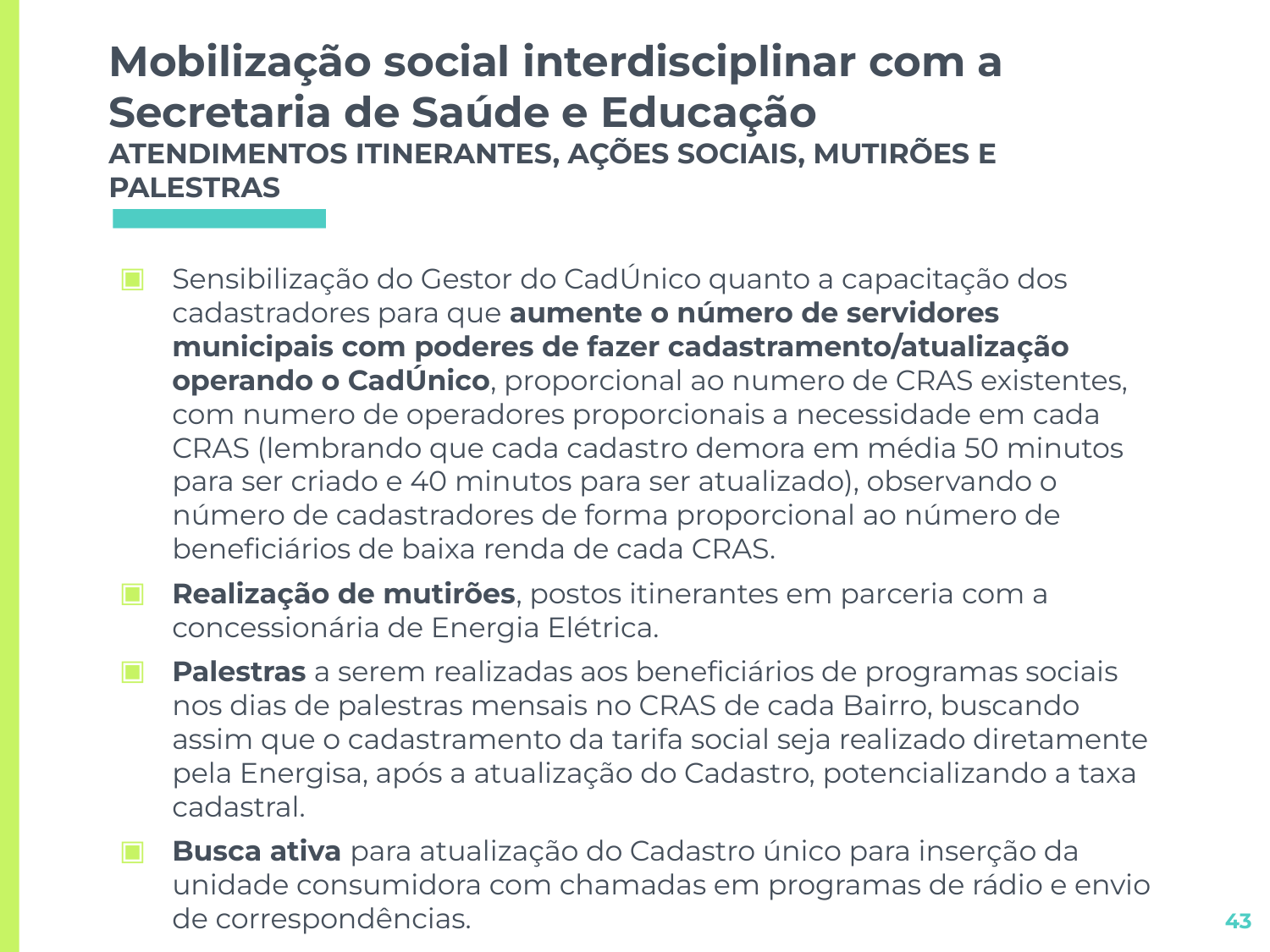

# Mobilização social interdisciplinar com a Secretaria de Saúde e Educação ATENDIMENTOS ITINERANTES, AÇÕES SOCIAIS, MUTIRÕES E PALESTRAS
Sensibilização do Gestor do CadÚnico quanto a capacitação dos cadastradores para que aumente o número de servidores municipais com poderes de fazer cadastramento/atualização operando o CadÚnico, proporcional ao numero de CRAS existentes, com numero de operadores proporcionais a necessidade em cada CRAS (lembrando que cada cadastro demora em média 50 minutos para ser criado e 40 minutos para ser atualizado), observando o número de cadastradores de forma proporcional ao número de  beneficiários de baixa renda de cada CRAS.
Realização de mutirões, postos itinerantes em parceria com a concessionária de Energia Elétrica.
Palestras a serem realizadas aos beneficiários de programas sociais   nos dias de palestras mensais no CRAS de cada Bairro, buscando assim que o cadastramento da tarifa social seja realizado diretamente pela Energisa, após a atualização do Cadastro, potencializando a taxa cadastral.
Busca ativa para atualização do Cadastro único para inserção da unidade consumidora com chamadas em programas de rádio e envio de correspondências.
43